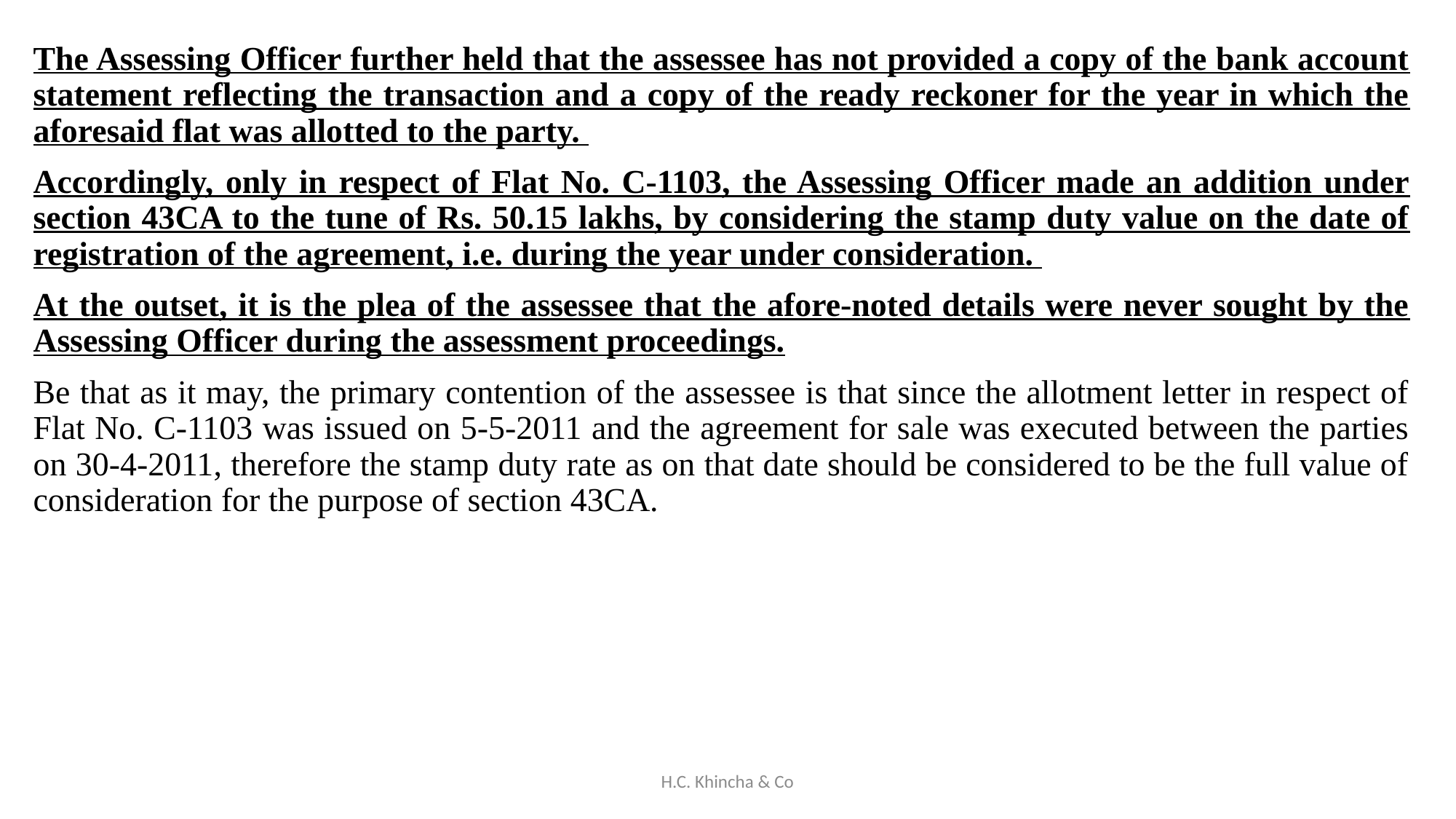

The Assessing Officer further held that the assessee has not provided a copy of the bank account statement reflecting the transaction and a copy of the ready reckoner for the year in which the aforesaid flat was allotted to the party.
Accordingly, only in respect of Flat No. C-1103, the Assessing Officer made an addition under section 43CA to the tune of Rs. 50.15 lakhs, by considering the stamp duty value on the date of registration of the agreement, i.e. during the year under consideration.
At the outset, it is the plea of the assessee that the afore-noted details were never sought by the Assessing Officer during the assessment proceedings.
Be that as it may, the primary contention of the assessee is that since the allotment letter in respect of Flat No. C-1103 was issued on 5-5-2011 and the agreement for sale was executed between the parties on 30-4-2011, therefore the stamp duty rate as on that date should be considered to be the full value of consideration for the purpose of section 43CA.
H.C. Khincha & Co